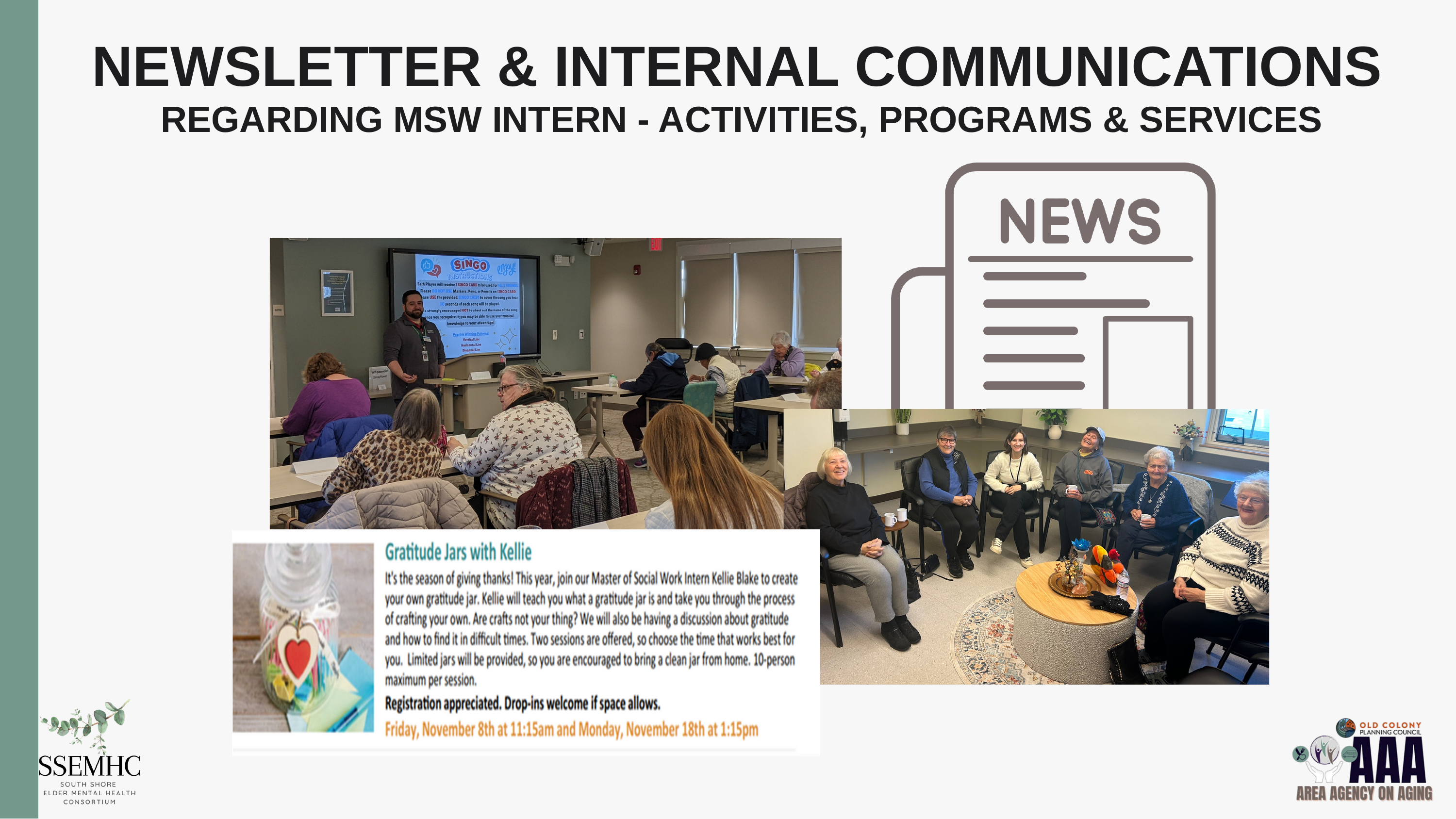

NEWSLETTER & INTERNAL COMMUNICATIONS
REGARDING MSW INTERN - ACTIVITIES, PROGRAMS & SERVICES